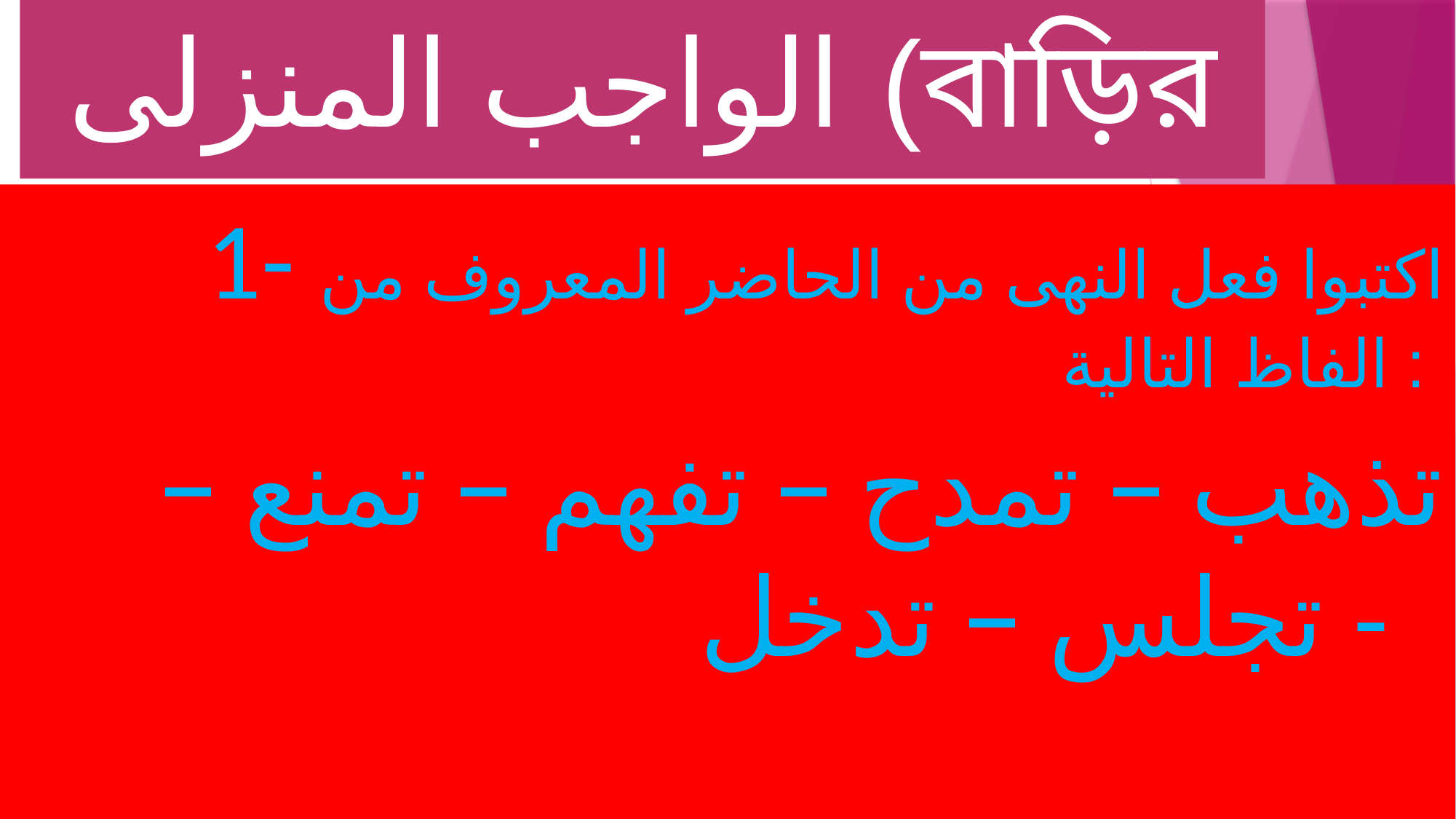

# الواجب المنزلى (বাড়ির কাজ)
 1- اكتبوا فعل النهى من الحاضر المعروف من الفاظ التالية :
تذهب – تمدح – تفهم – تمنع – تجلس – تدخل -